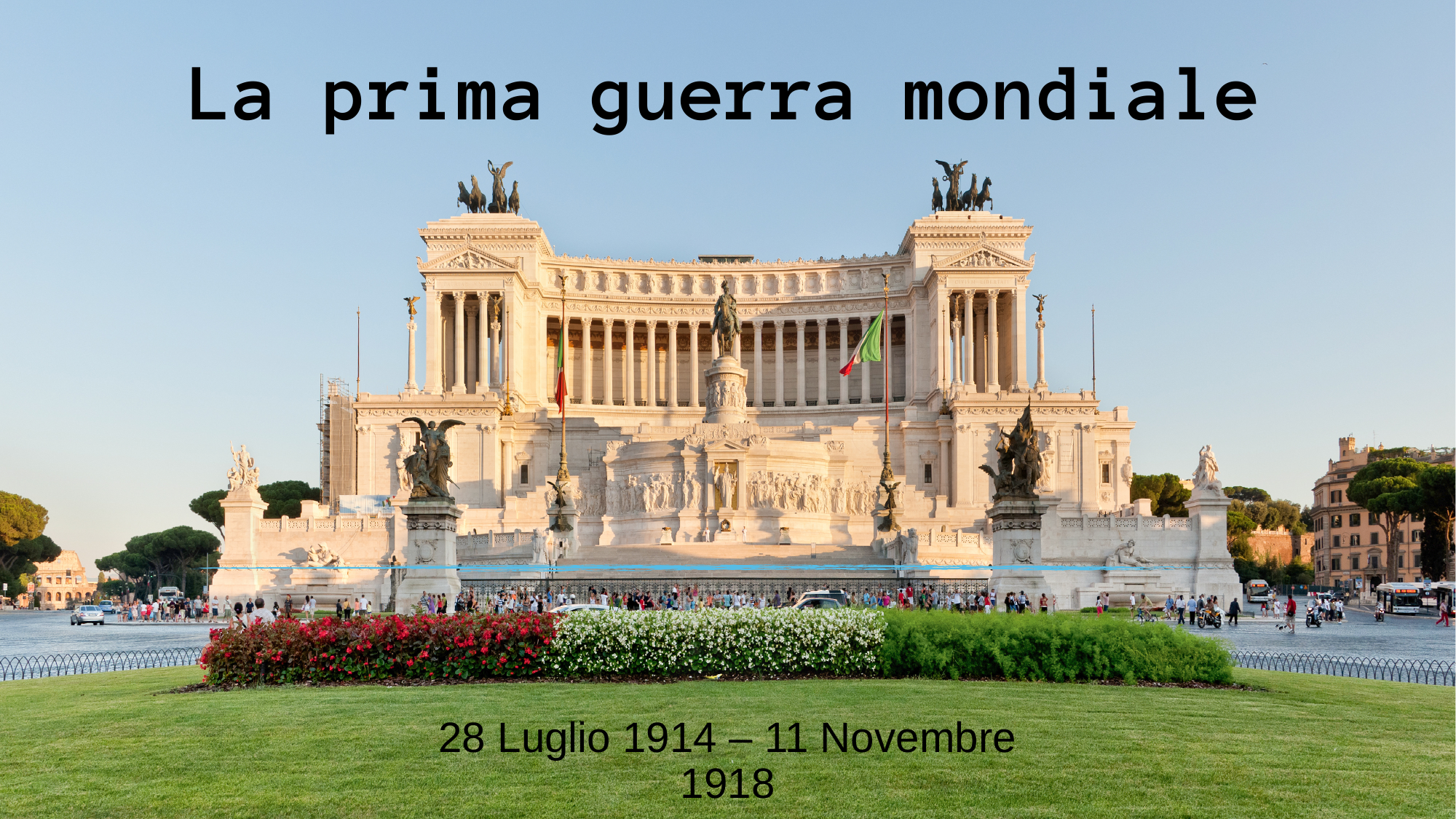

# La prima guerra mondiale
28 Luglio 1914 – 11 Novembre 1918